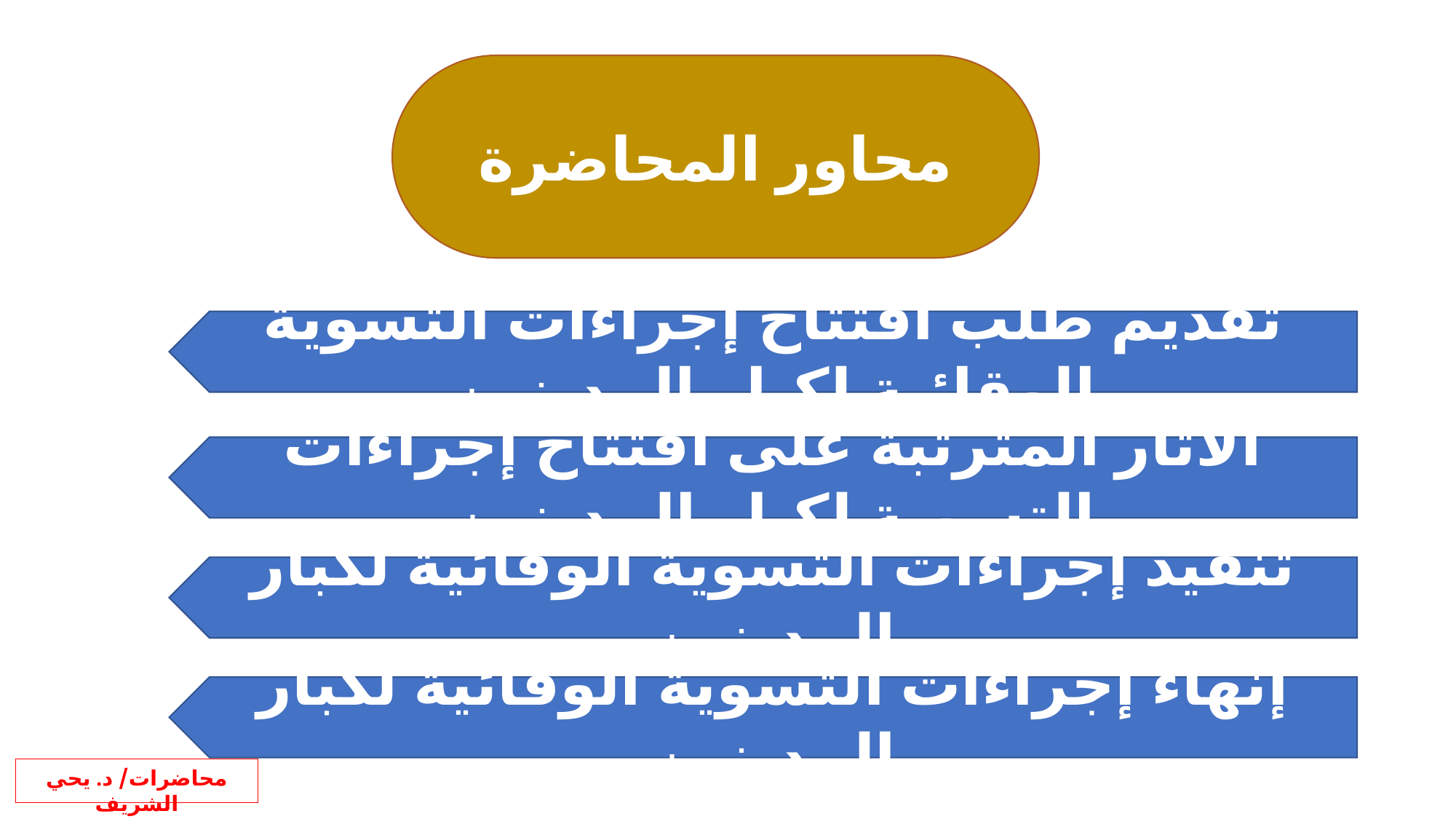

محاور المحاضرة
تقديم طلب افتتاح إجراءات التسوية الوقائية لكبار المدينين
الآثار المترتبة على افتتاح إجراءات التسوية لكبار المدينين
تنفيذ إجراءات التسوية الوقائية لكبار المدينين
إنهاء إجراءات التسوية الوقائية لكبار المدينين